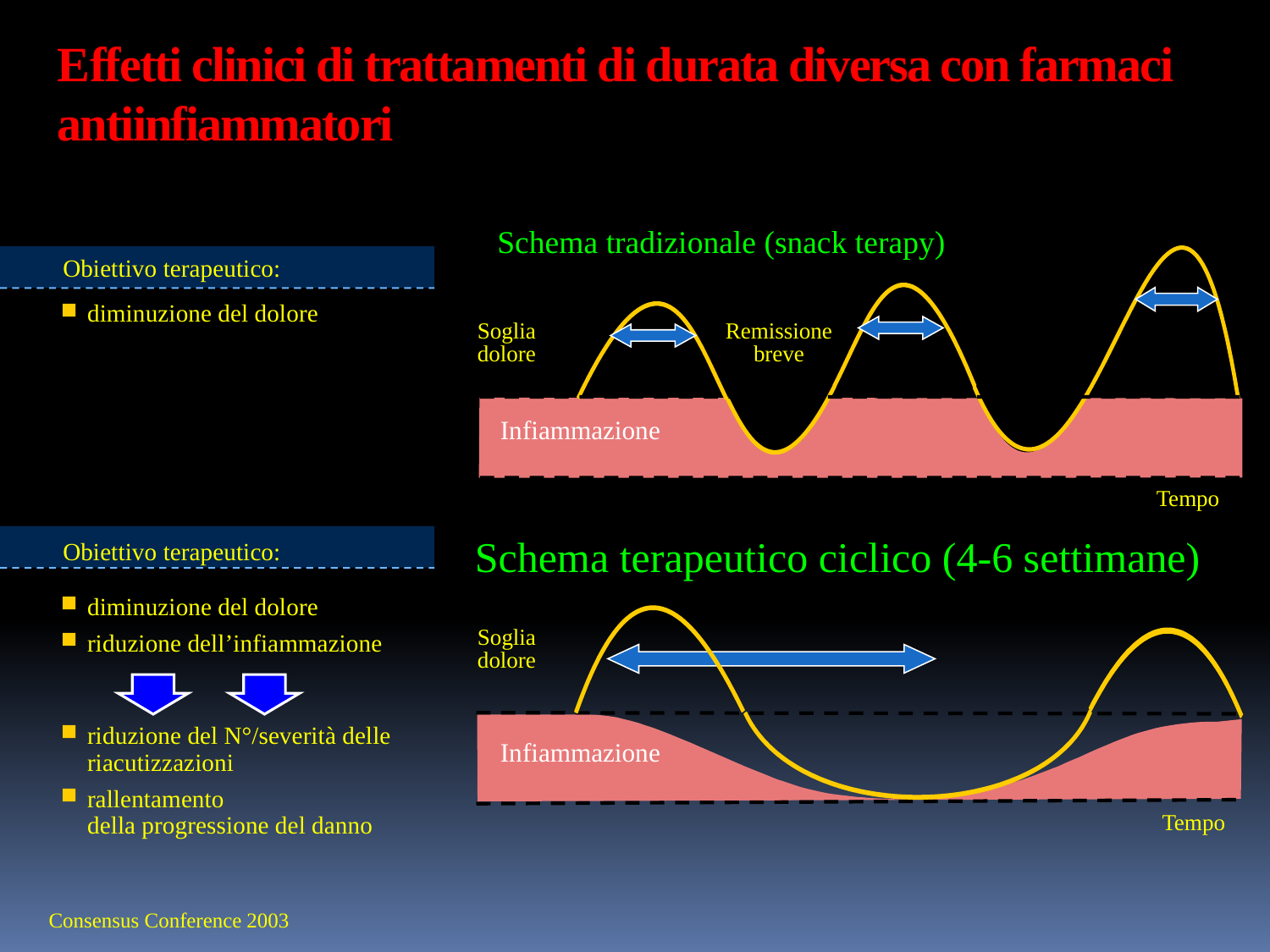

# Effetti clinici di trattamenti di durata diversa con farmaci antiinfiammatori
Schema tradizionale (snack terapy)

Obiettivo terapeutico:

diminuzione del dolore

Soglia dolore
Remissione breve

Infiammazione

Tempo

Obiettivo terapeutico:

diminuzione del dolore
riduzione dell’infiammazione

riduzione del N°/severità delle riacutizzazioni
rallentamento
della progressione del danno
Schema terapeutico ciclico (4-6 settimane)

Soglia dolore

Infiammazione

Tempo
Consensus Conference 2003